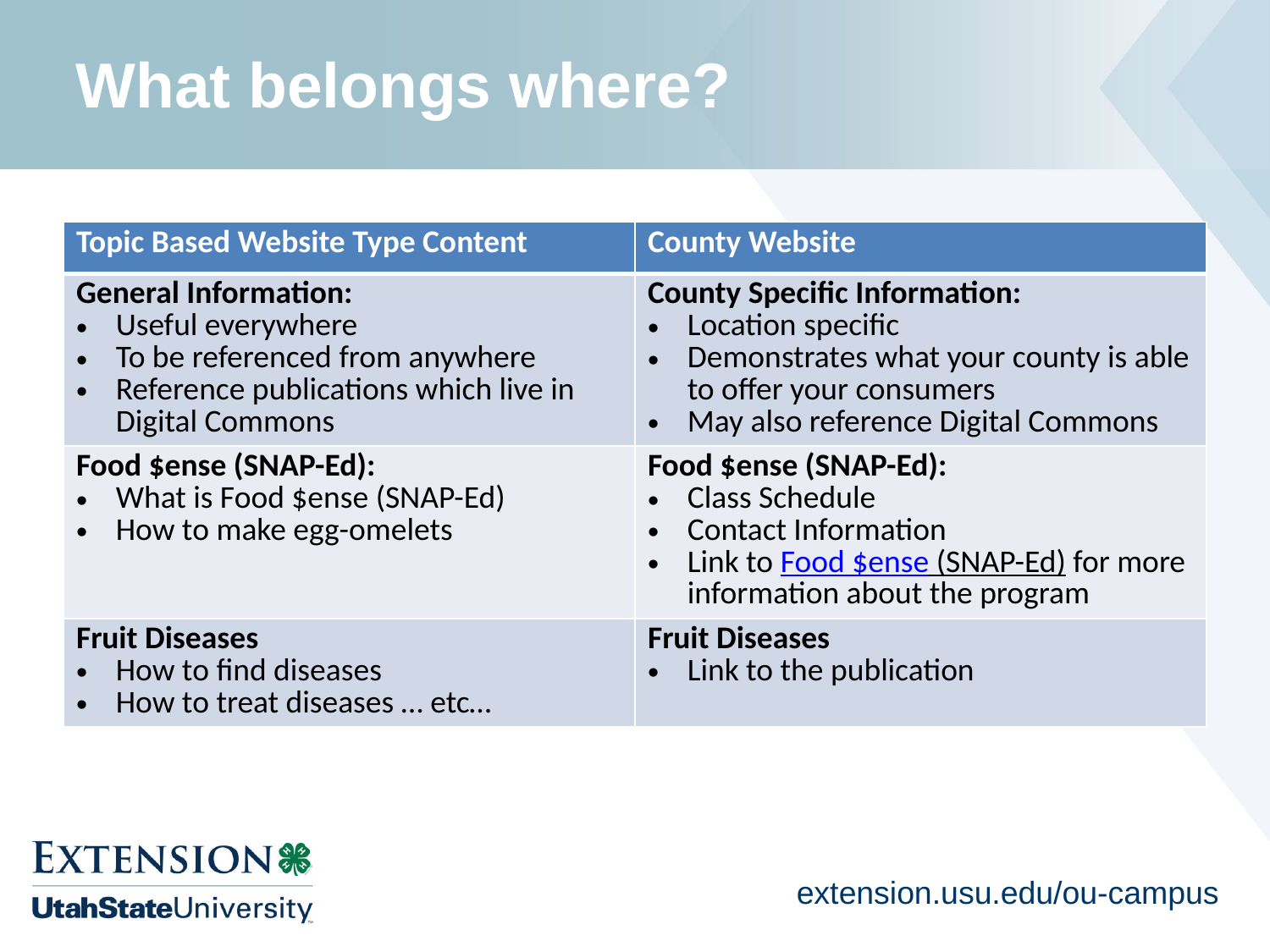

# What belongs where?
| Topic Based Website Type Content | County Website |
| --- | --- |
| General Information: Useful everywhere To be referenced from anywhere Reference publications which live in Digital Commons | County Specific Information: Location specific Demonstrates what your county is able to offer your consumers May also reference Digital Commons |
| Food $ense (SNAP-Ed): What is Food $ense (SNAP-Ed) How to make egg-omelets | Food $ense (SNAP-Ed): Class Schedule Contact Information Link to Food $ense (SNAP-Ed) for more information about the program |
| Fruit Diseases How to find diseases How to treat diseases … etc… | Fruit Diseases Link to the publication |
extension.usu.edu/ou-campus